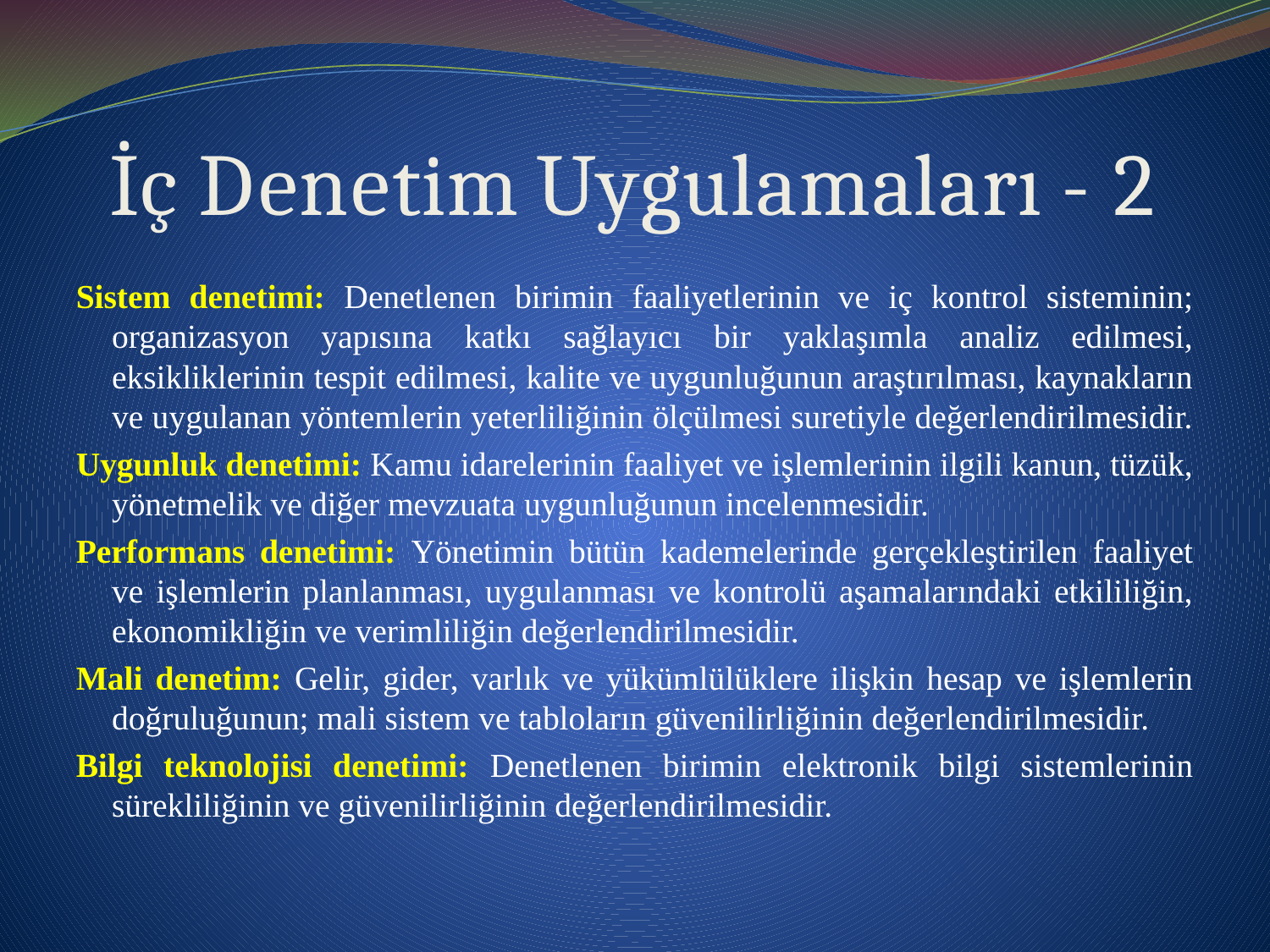

# İç Denetim Uygulamaları - 2
Sistem denetimi: Denetlenen birimin faaliyetlerinin ve iç kontrol sisteminin; organizasyon yapısına katkı sağlayıcı bir yaklaşımla analiz edilmesi, eksikliklerinin tespit edilmesi, kalite ve uygunluğunun araştırılması, kaynakların ve uygulanan yöntemlerin yeterliliğinin ölçülmesi suretiyle değerlendirilmesidir.
Uygunluk denetimi: Kamu idarelerinin faaliyet ve işlemlerinin ilgili kanun, tüzük, yönetmelik ve diğer mevzuata uygunluğunun incelenmesidir.
Performans denetimi: Yönetimin bütün kademelerinde gerçekleştirilen faaliyet ve işlemlerin planlanması, uygulanması ve kontrolü aşamalarındaki etkililiğin, ekonomikliğin ve verimliliğin değerlendirilmesidir.
Mali denetim: Gelir, gider, varlık ve yükümlülüklere ilişkin hesap ve işlemlerin doğruluğunun; mali sistem ve tabloların güvenilirliğinin değerlendirilmesidir.
Bilgi teknolojisi denetimi: Denetlenen birimin elektronik bilgi sistemlerinin sürekliliğinin ve güvenilirliğinin değerlendirilmesidir.